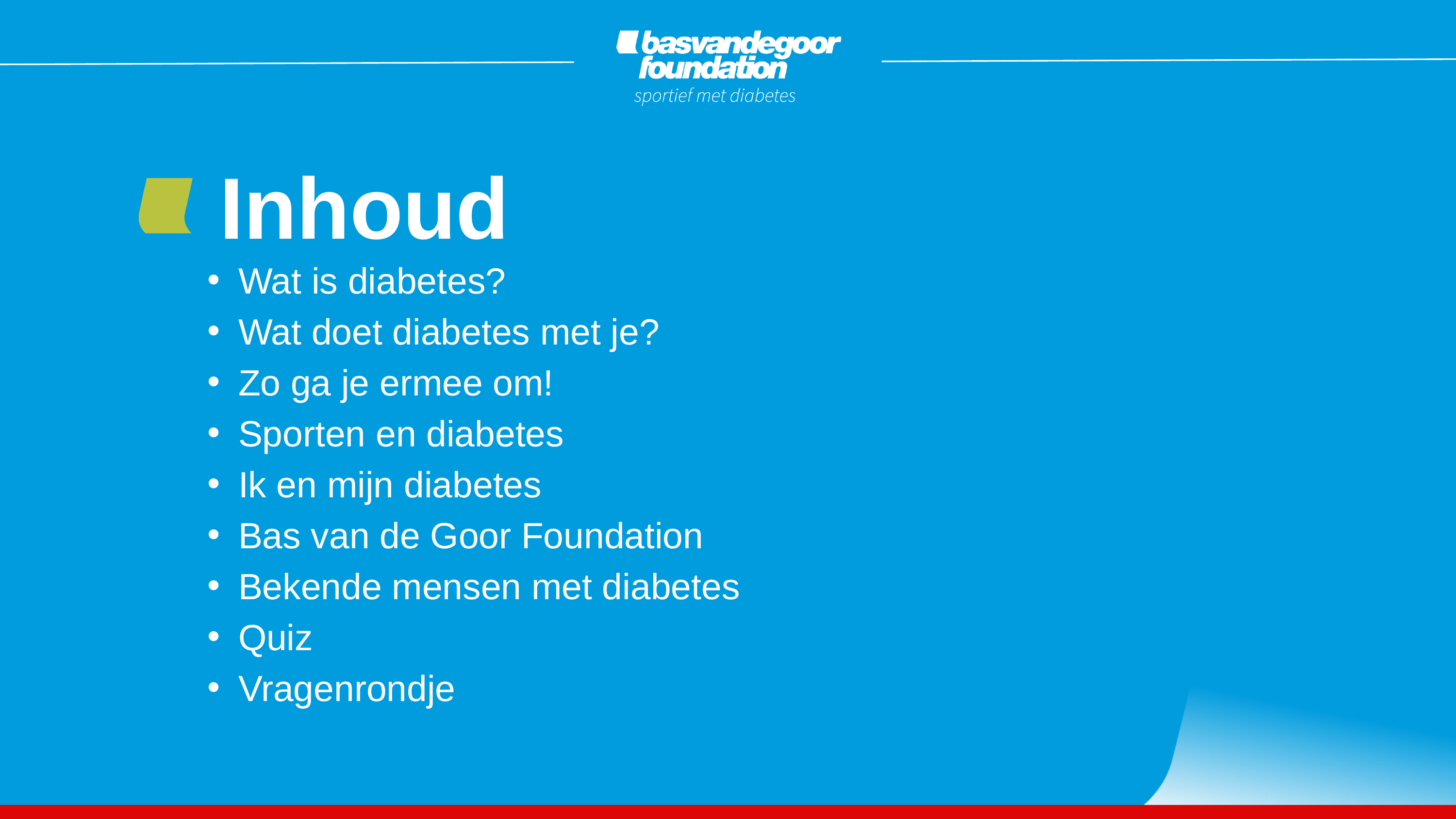

Inhoud

Wat is diabetes?
Wat doet diabetes met je?
Zo ga je ermee om!
Sporten en diabetes
Ik en mijn diabetes
Bas van de Goor Foundation
Bekende mensen met diabetes
Quiz
Vragenrondje